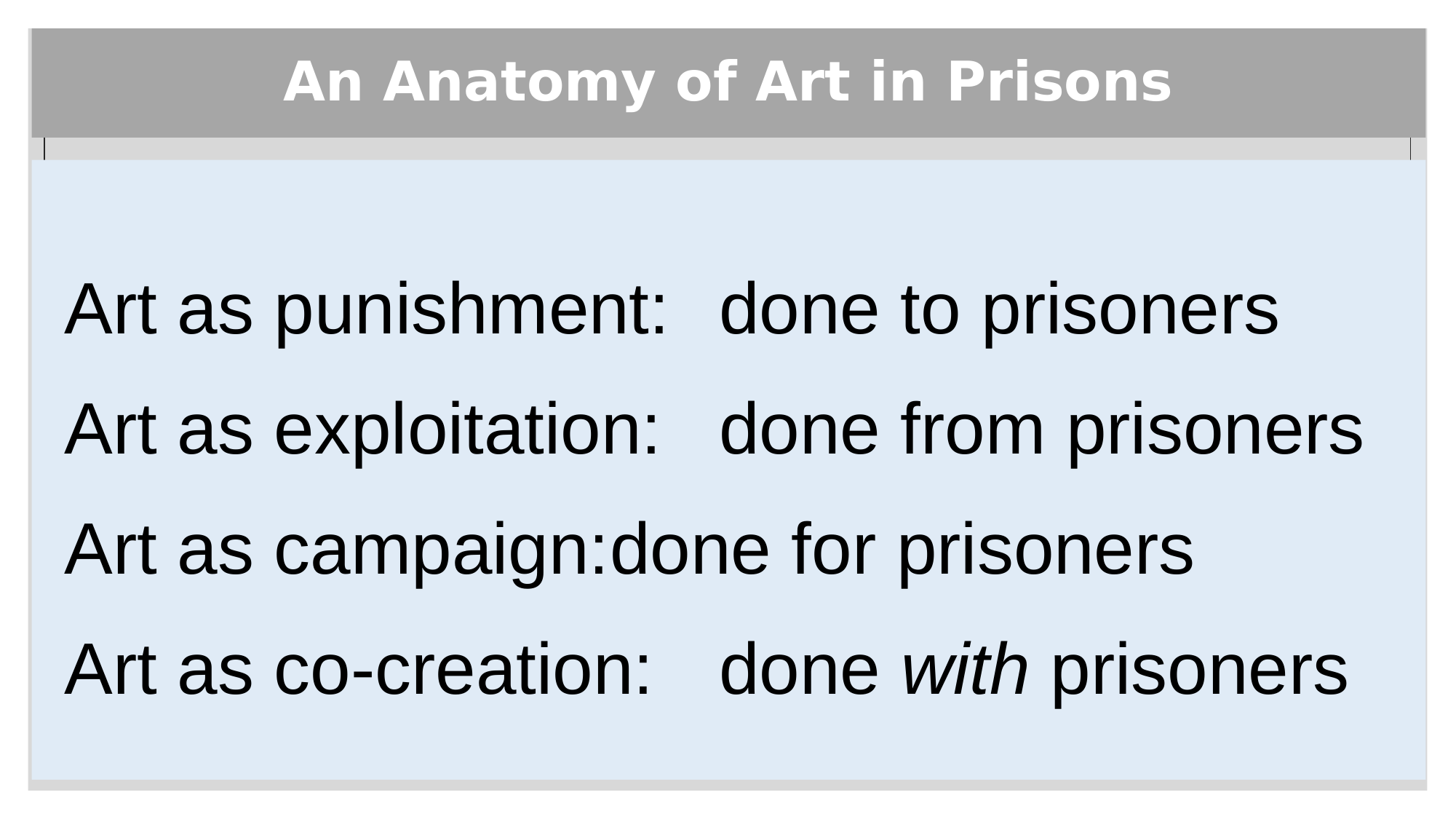

# An Anatomy of Art in Prisons

Art as punishment: 	done to prisoners

Art as exploitation:	done from prisoners

Art as campaign:	done for prisoners

Art as co-creation:	done with prisoners